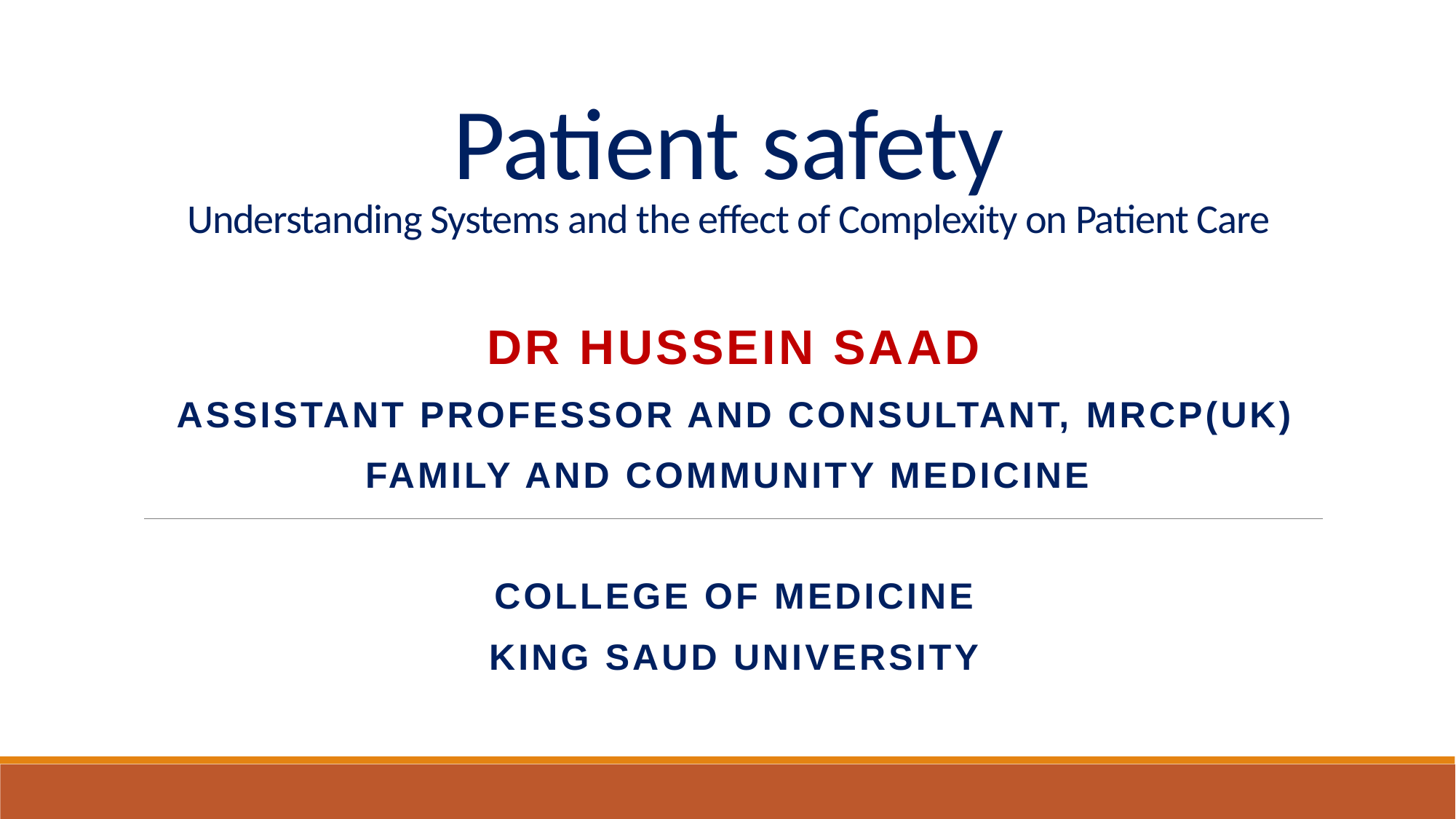

# Patient safety Understanding Systems and the effect of Complexity on Patient Care
Dr Hussein saad
Assistant Professor and Consultant, MRCP(UK)
 FAMILY and COMMUNITY MEDICINE

College of Medicine
King Saud University